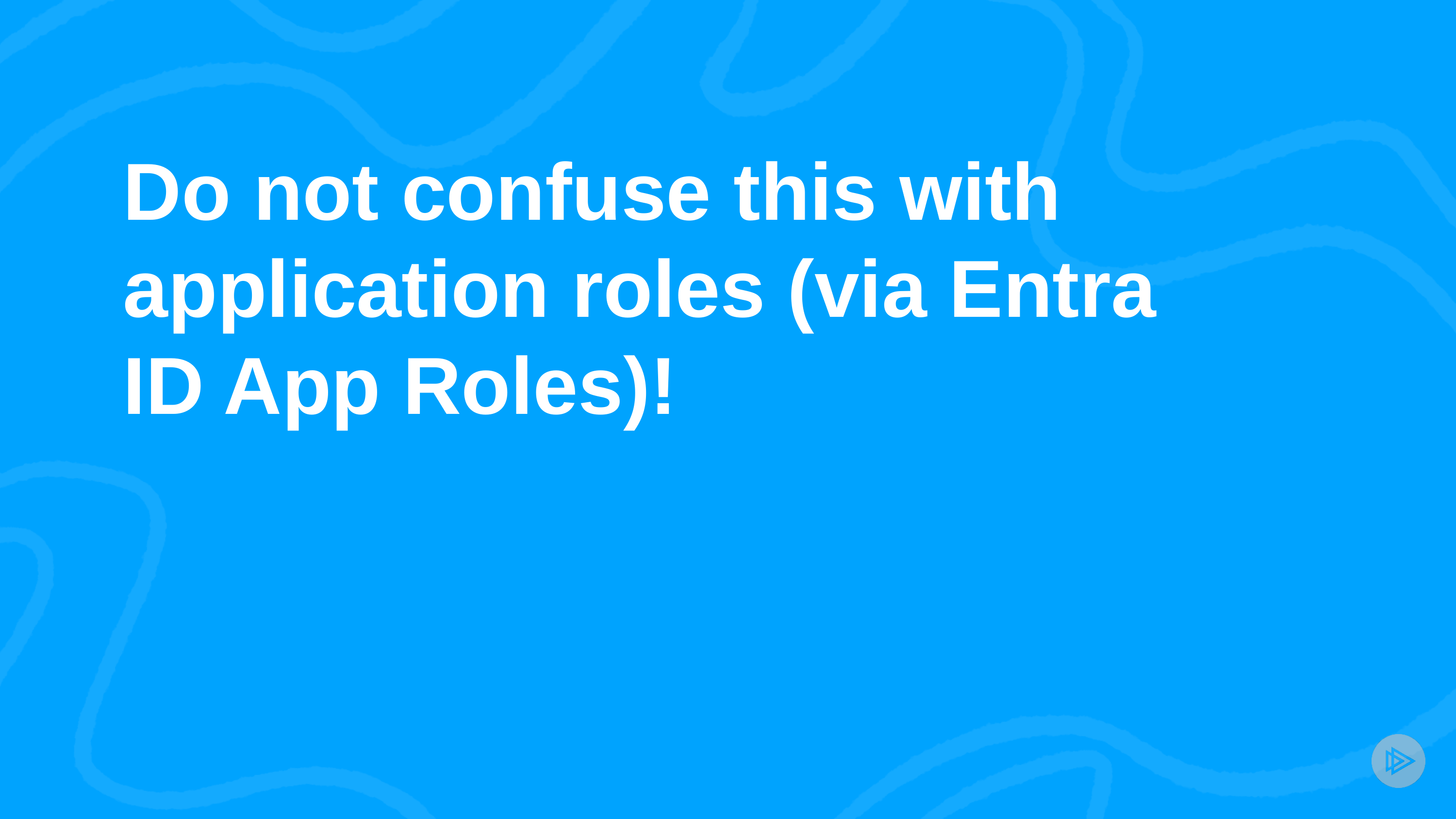

# Do not confuse this with application roles (via Entra ID App Roles)!